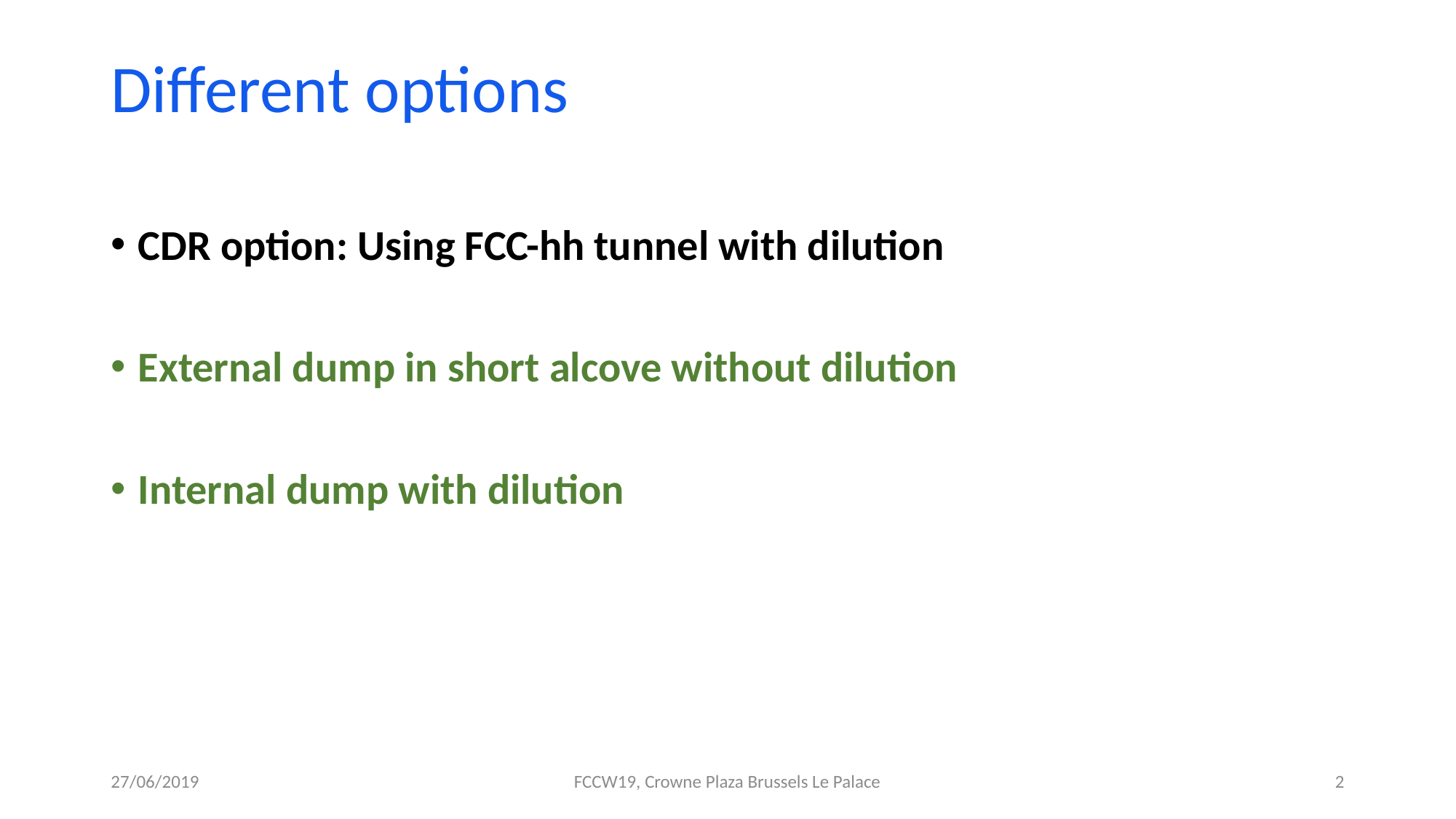

# Different options
CDR option: Using FCC-hh tunnel with dilution

External dump in short alcove without dilution

Internal dump with dilution
27/06/2019
FCCW19, Crowne Plaza Brussels Le Palace
2